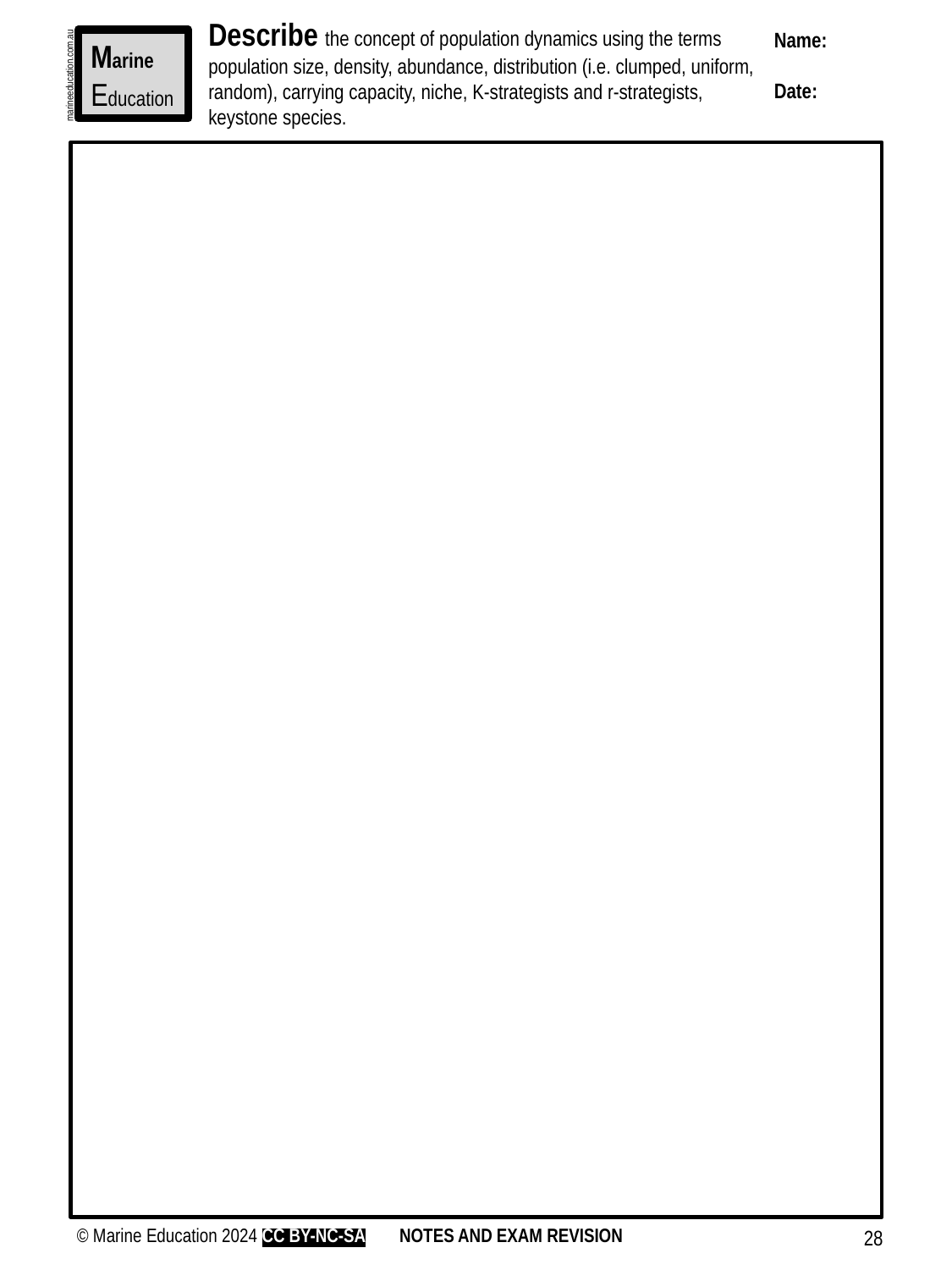

Describe the concept of population dynamics using the terms population size, density, abundance, distribution (i.e. clumped, uniform, random), carrying capacity, niche, K-strategists and r-strategists, keystone species.
Name:

Date:
Marine
Education
marineeducation.com.au

© Marine Education 2024 CC BY-NC-SA
NOTES AND EXAM REVISION
28